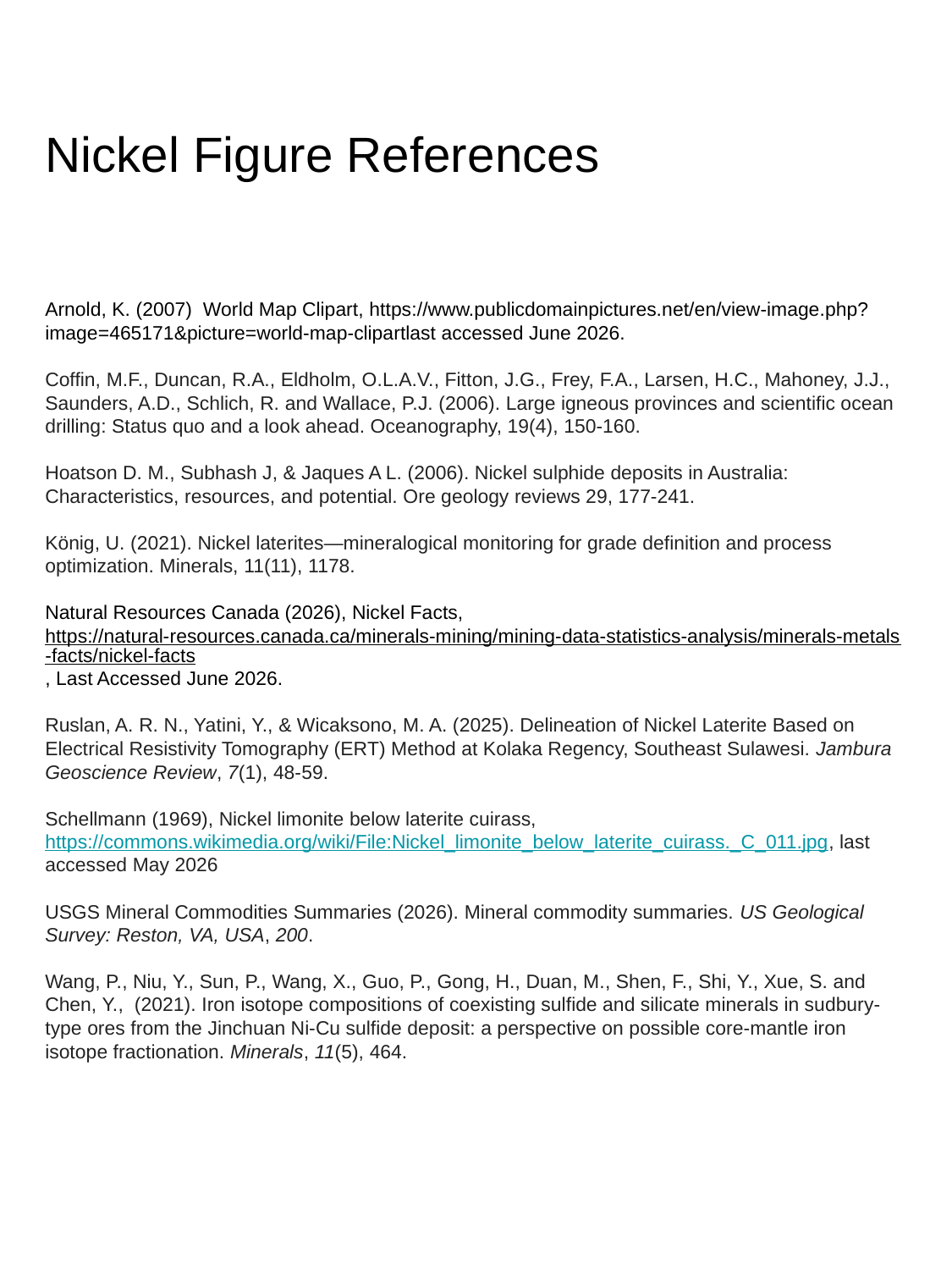

# Nickel Figure References
Arnold, K. (2007)  World Map Clipart, https://www.publicdomainpictures.net/en/view-image.php?image=465171&picture=world-map-clipartlast accessed June 2026.

Coffin, M.F., Duncan, R.A., Eldholm, O.L.A.V., Fitton, J.G., Frey, F.A., Larsen, H.C., Mahoney, J.J., Saunders, A.D., Schlich, R. and Wallace, P.J. (2006). Large igneous provinces and scientific ocean drilling: Status quo and a look ahead. Oceanography, 19(4), 150-160.

Hoatson D. M., Subhash J, & Jaques A L. (2006). Nickel sulphide deposits in Australia: Characteristics, resources, and potential. Ore geology reviews 29, 177-241.

König, U. (2021). Nickel laterites—mineralogical monitoring for grade definition and process optimization. Minerals, 11(11), 1178.

Natural Resources Canada (2026), Nickel Facts, https://natural-resources.canada.ca/minerals-mining/mining-data-statistics-analysis/minerals-metals-facts/nickel-facts, Last Accessed June 2026.

Ruslan, A. R. N., Yatini, Y., & Wicaksono, M. A. (2025). Delineation of Nickel Laterite Based on Electrical Resistivity Tomography (ERT) Method at Kolaka Regency, Southeast Sulawesi. Jambura Geoscience Review, 7(1), 48-59.

Schellmann (1969), Nickel limonite below laterite cuirass,  https://commons.wikimedia.org/wiki/File:Nickel_limonite_below_laterite_cuirass._C_011.jpg, last accessed May 2026

USGS Mineral Commodities Summaries (2026). Mineral commodity summaries. US Geological Survey: Reston, VA, USA, 200.

Wang, P., Niu, Y., Sun, P., Wang, X., Guo, P., Gong, H., Duan, M., Shen, F., Shi, Y., Xue, S. and Chen, Y.,  (2021). Iron isotope compositions of coexisting sulfide and silicate minerals in sudbury-type ores from the Jinchuan Ni-Cu sulfide deposit: a perspective on possible core-mantle iron isotope fractionation. Minerals, 11(5), 464.